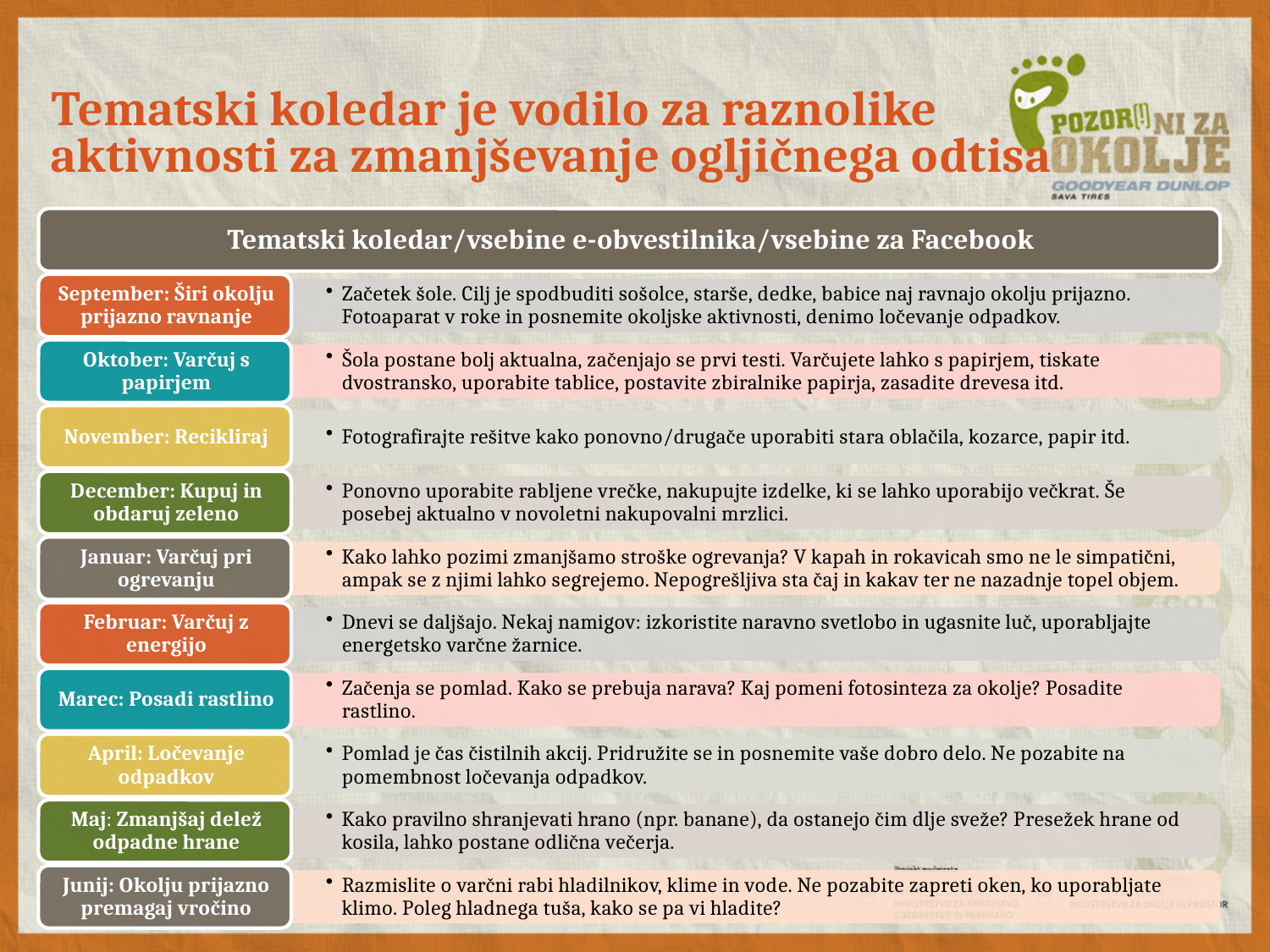

# Tematski koledar je vodilo za raznolike aktivnosti za zmanjševanje ogljičnega odtisa
Tematski koledar/vsebine e-obvestilnika/vsebine za Facebook
Začetek šole. Cilj je spodbuditi sošolce, starše, dedke, babice naj ravnajo okolju prijazno. Fotoaparat v roke in posnemite okoljske aktivnosti, denimo ločevanje odpadkov.
September: Širi okolju prijazno ravnanje
Šola postane bolj aktualna, začenjajo se prvi testi. Varčujete lahko s papirjem, tiskate dvostransko, uporabite tablice, postavite zbiralnike papirja, zasadite drevesa itd.
Oktober: Varčuj s papirjem
Fotografirajte rešitve kako ponovno/drugače uporabiti stara oblačila, kozarce, papir itd.
November: Recikliraj
Ponovno uporabite rabljene vrečke, nakupujte izdelke, ki se lahko uporabijo večkrat. Še posebej aktualno v novoletni nakupovalni mrzlici.
December: Kupuj in obdaruj zeleno
Kako lahko pozimi zmanjšamo stroške ogrevanja? V kapah in rokavicah smo ne le simpatični, ampak se z njimi lahko segrejemo. Nepogrešljiva sta čaj in kakav ter ne nazadnje topel objem.
Januar: Varčuj pri ogrevanju
Dnevi se daljšajo. Nekaj namigov: izkoristite naravno svetlobo in ugasnite luč, uporabljajte energetsko varčne žarnice.
Februar: Varčuj z energijo
Začenja se pomlad. Kako se prebuja narava? Kaj pomeni fotosinteza za okolje? Posadite rastlino.
Marec: Posadi rastlino
Pomlad je čas čistilnih akcij. Pridružite se in posnemite vaše dobro delo. Ne pozabite na pomembnost ločevanja odpadkov.
April: Ločevanje odpadkov
Kako pravilno shranjevati hrano (npr. banane), da ostanejo čim dlje sveže? Presežek hrane od kosila, lahko postane odlična večerja.
Maj: Zmanjšaj delež odpadne hrane
Razmislite o varčni rabi hladilnikov, klime in vode. Ne pozabite zapreti oken, ko uporabljate klimo. Poleg hladnega tuša, kako se pa vi hladite?
Junij: Okolju prijazno premagaj vročino